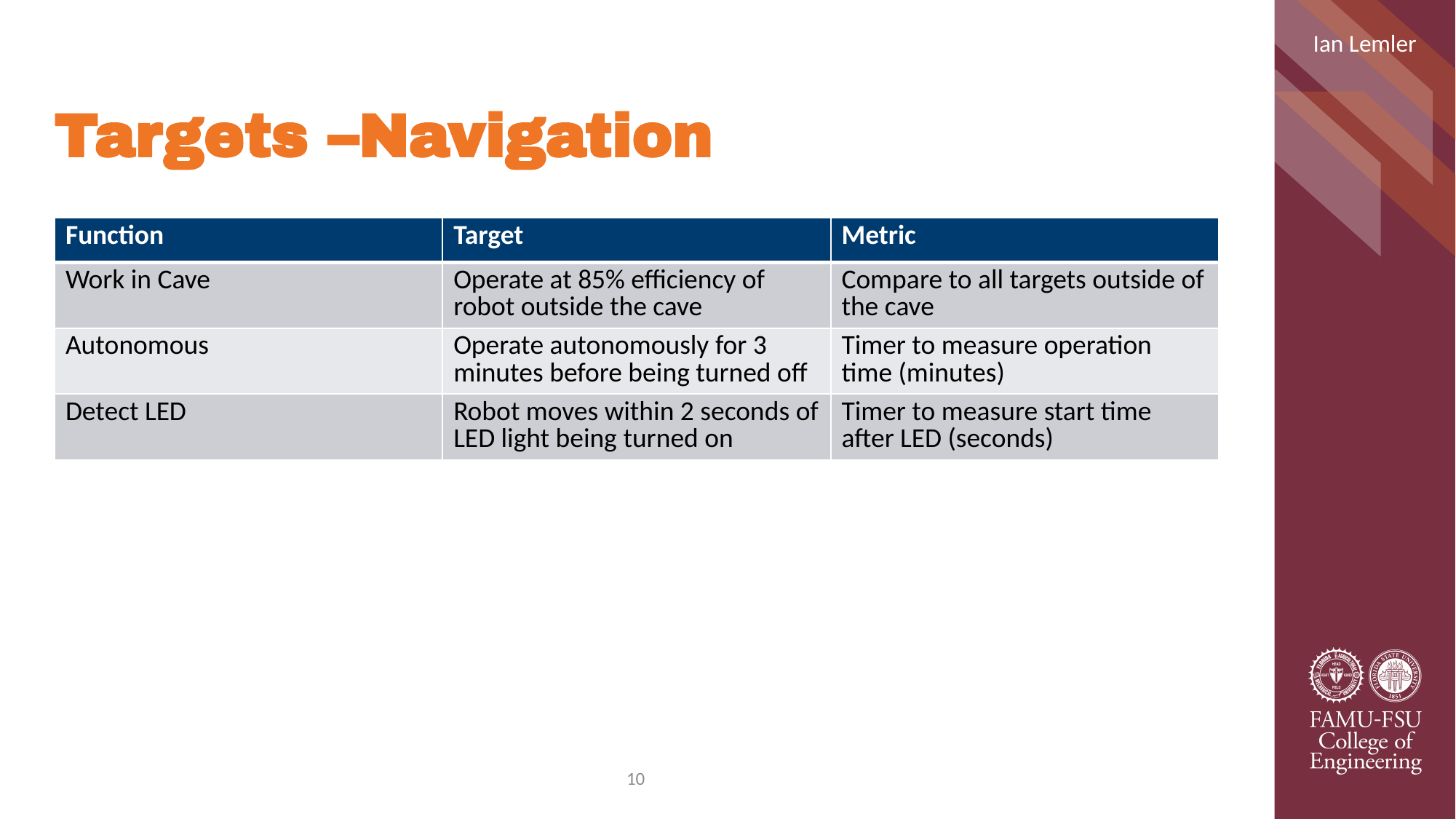

Ian Lemler
# Targets –Navigation
| Function | Target | Metric |
| --- | --- | --- |
| Work in Cave | Operate at 85% efficiency of robot outside the cave | Compare to all targets outside of the cave |
| Autonomous | Operate autonomously for 3 minutes before being turned off | Timer to measure operation time (minutes) |
| Detect LED | Robot moves within 2 seconds of LED light being turned on | Timer to measure start time after LED (seconds) |

10